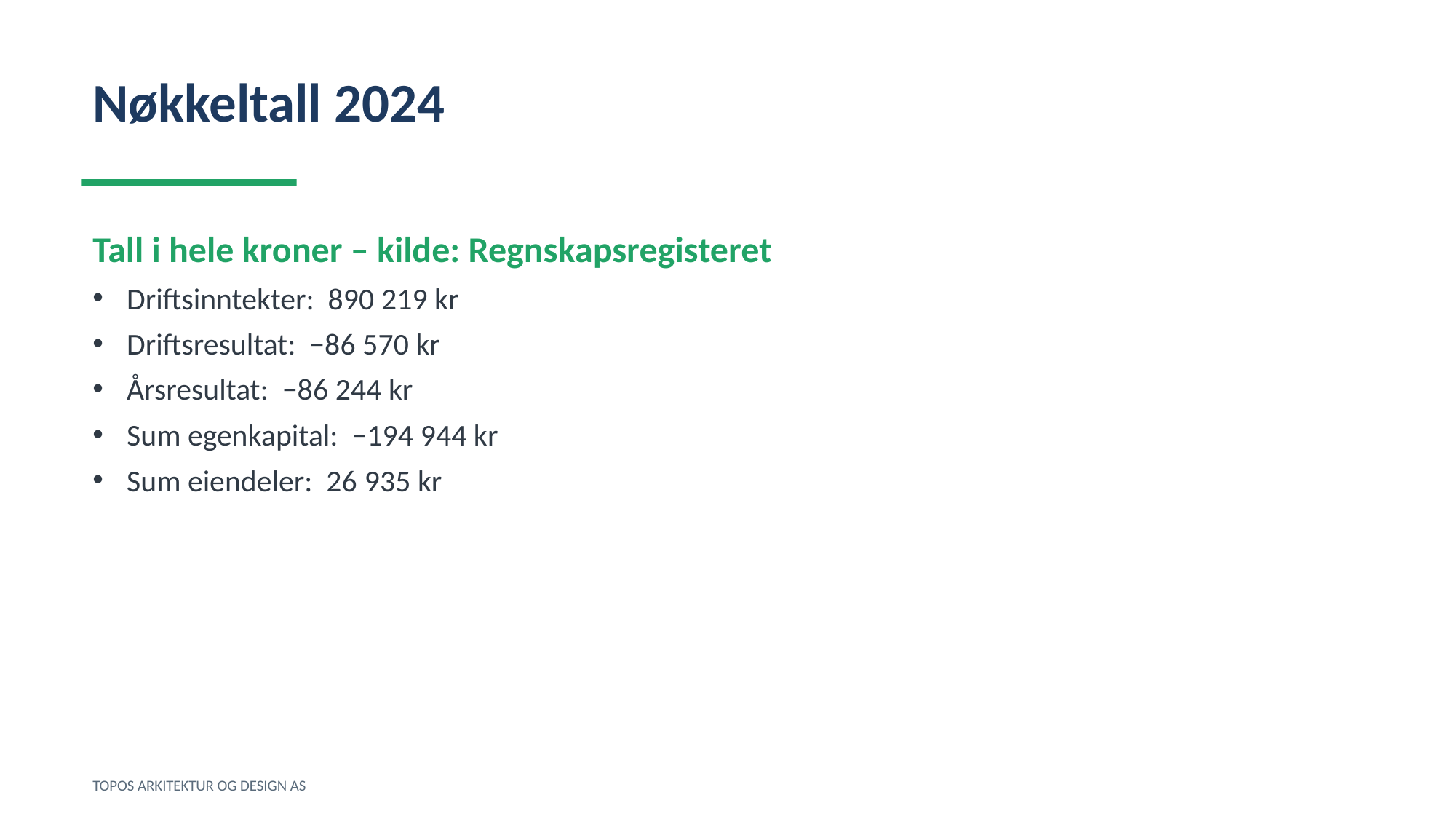

Nøkkeltall 2024

Tall i hele kroner – kilde: Regnskapsregisteret
Driftsinntekter:  890 219 kr
Driftsresultat:  −86 570 kr
Årsresultat:  −86 244 kr
Sum egenkapital:  −194 944 kr
Sum eiendeler:  26 935 kr
TOPOS ARKITEKTUR OG DESIGN AS